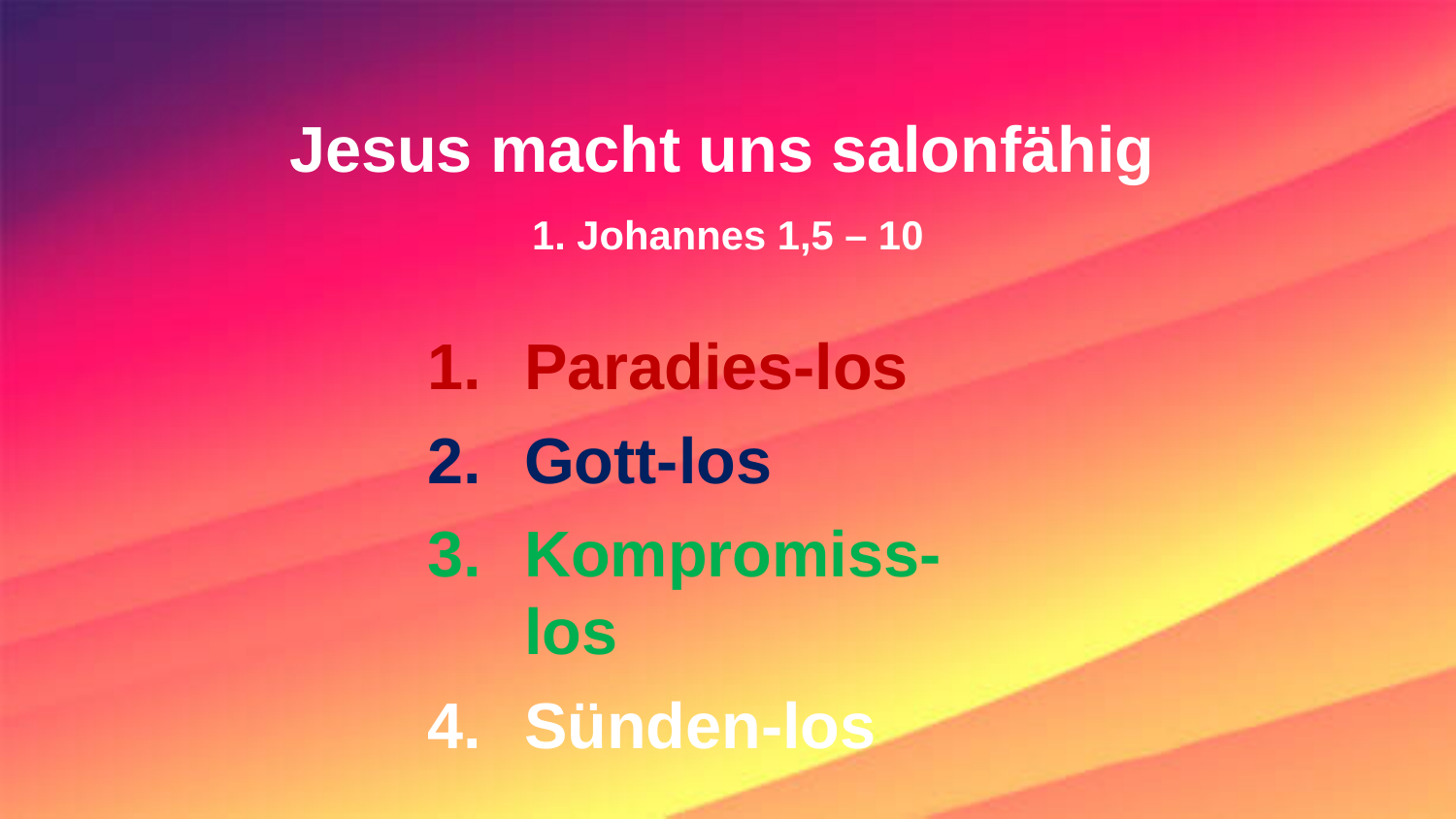

Jesus macht uns salonfähig
1. Johannes 1,5 – 10
Paradies-los
Gott-los
Kompromiss-los
Sünden-los